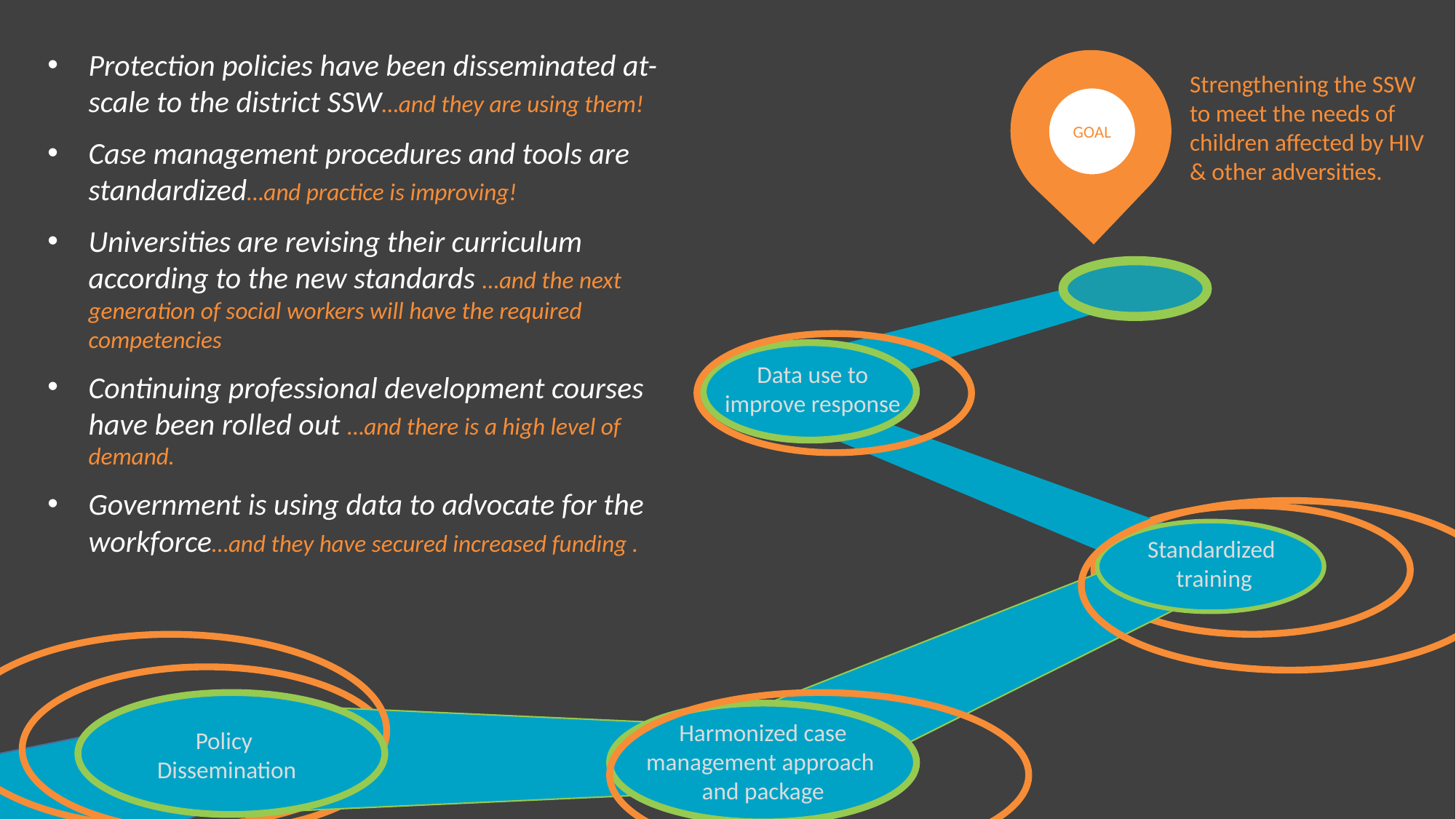

Protection policies have been disseminated at-scale to the district SSW…and they are using them!
Case management procedures and tools are standardized…and practice is improving!
Universities are revising their curriculum according to the new standards …and the next generation of social workers will have the required competencies
Continuing professional development courses have been rolled out …and there is a high level of demand.
Government is using data to advocate for the workforce…and they have secured increased funding .

GOAL
Strengthening the SSW to meet the needs of
children affected by HIV & other adversities.

Data use to improve response
Standardized
training
Harmonized case management approach
and package

Policy
Dissemination